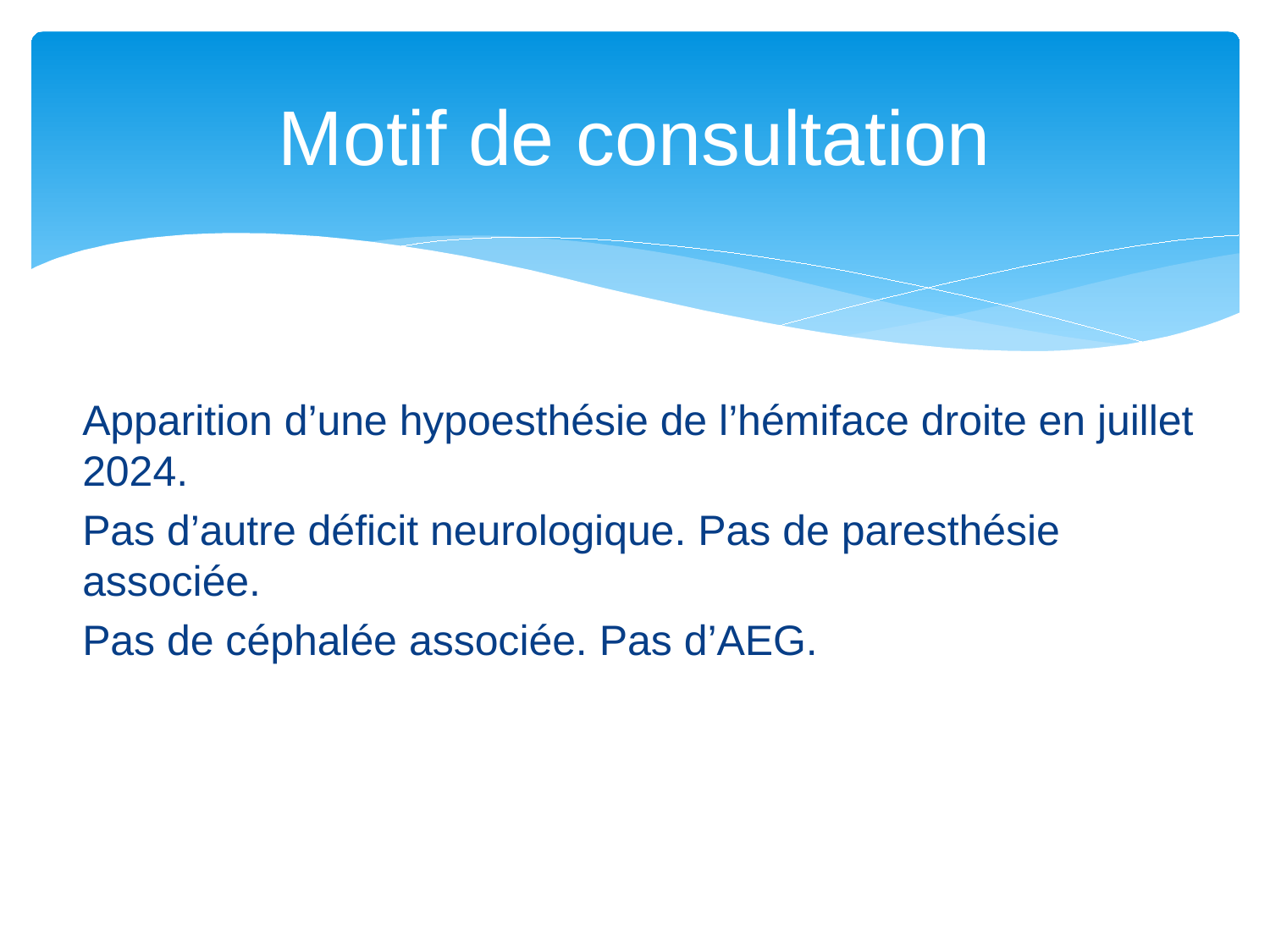

# Motif de consultation
Apparition d’une hypoesthésie de l’hémiface droite en juillet 2024.
Pas d’autre déficit neurologique. Pas de paresthésie associée.
Pas de céphalée associée. Pas d’AEG.